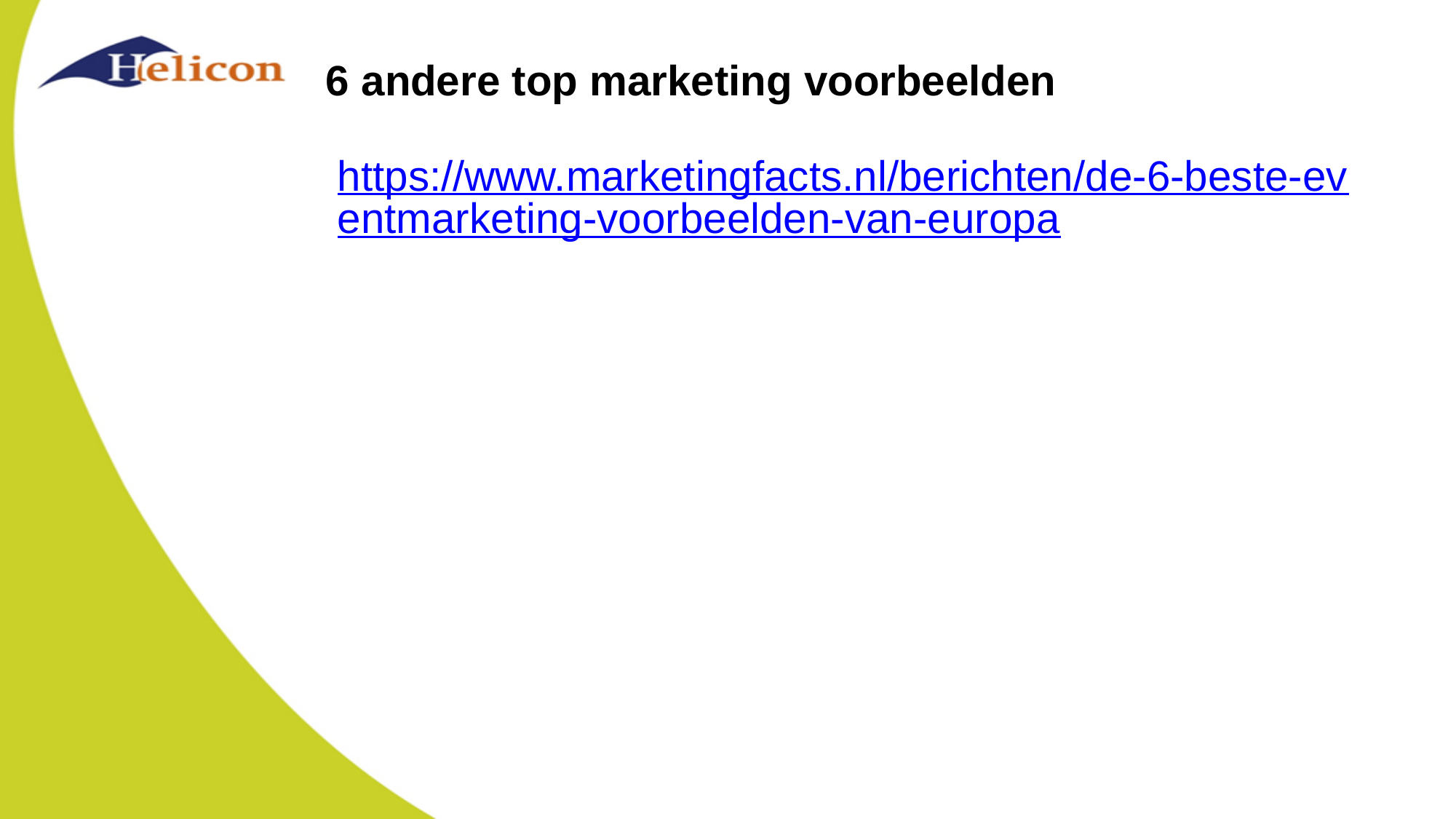

# 6 andere top marketing voorbeelden
https://www.marketingfacts.nl/berichten/de-6-beste-eventmarketing-voorbeelden-van-europa